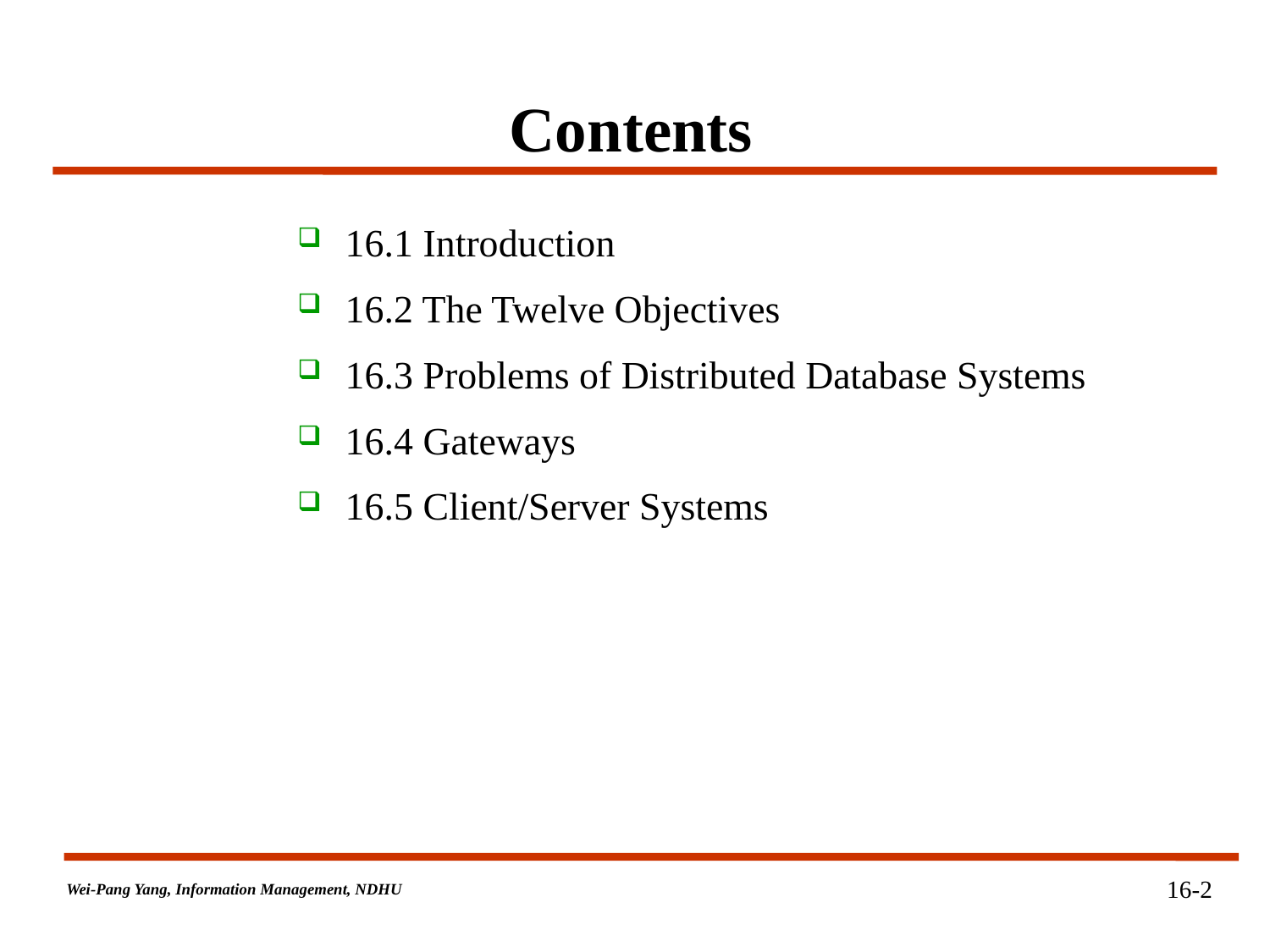

# Contents
16.1 Introduction
16.2 The Twelve Objectives
16.3 Problems of Distributed Database Systems
16.4 Gateways
16.5 Client/Server Systems